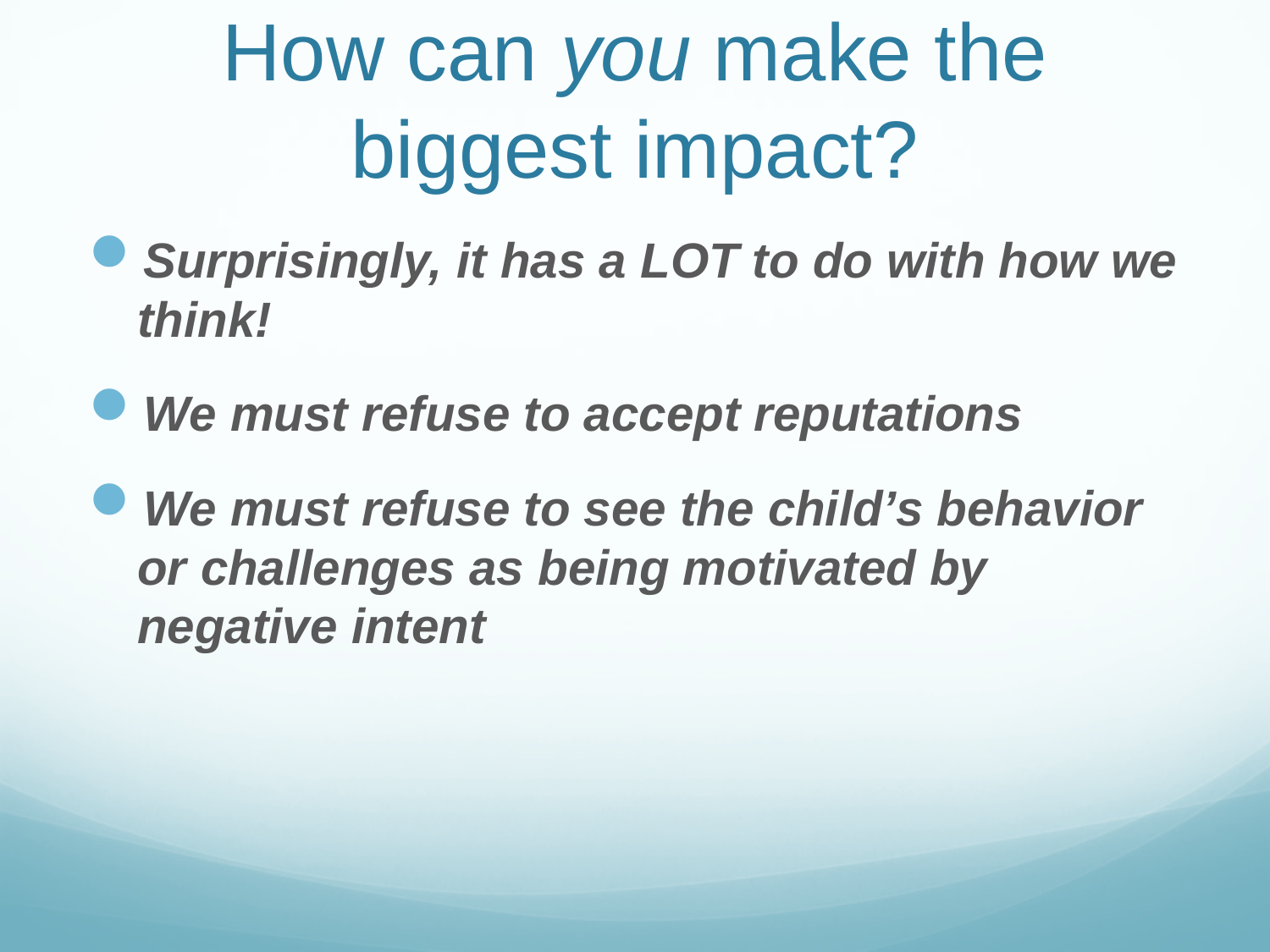

# How can you make the biggest impact?
Surprisingly, it has a LOT to do with how we think!
We must refuse to accept reputations
We must refuse to see the child’s behavior or challenges as being motivated by negative intent